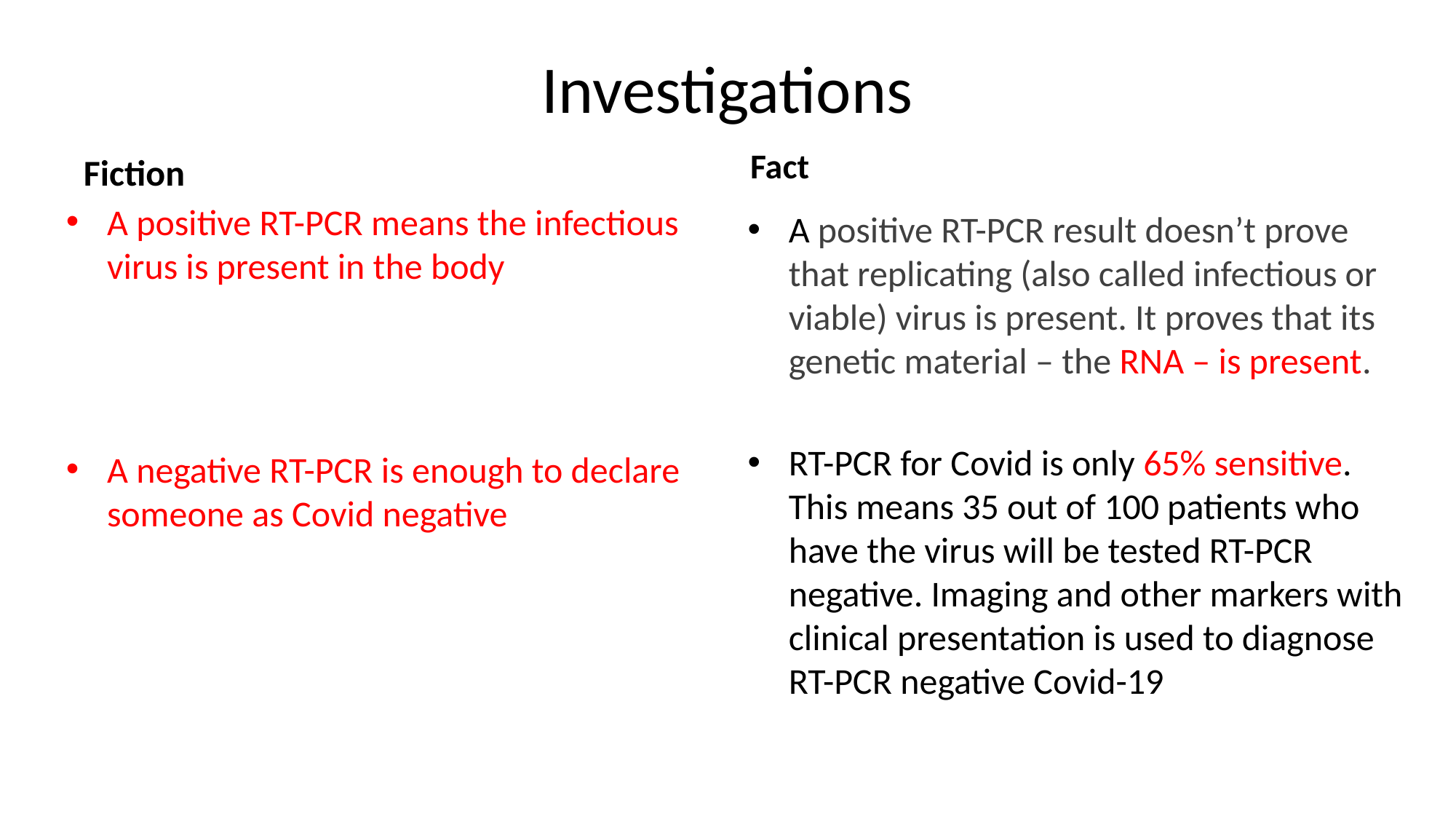

# Investigations
Fiction
Fact
A positive RT-PCR means the infectious virus is present in the body

A negative RT-PCR is enough to declare someone as Covid negative

A positive RT-PCR result doesn’t prove that replicating (also called infectious or viable) virus is present. It proves that its genetic material – the RNA – is present.

RT-PCR for Covid is only 65% sensitive. This means 35 out of 100 patients who have the virus will be tested RT-PCR negative. Imaging and other markers with clinical presentation is used to diagnose RT-PCR negative Covid-19